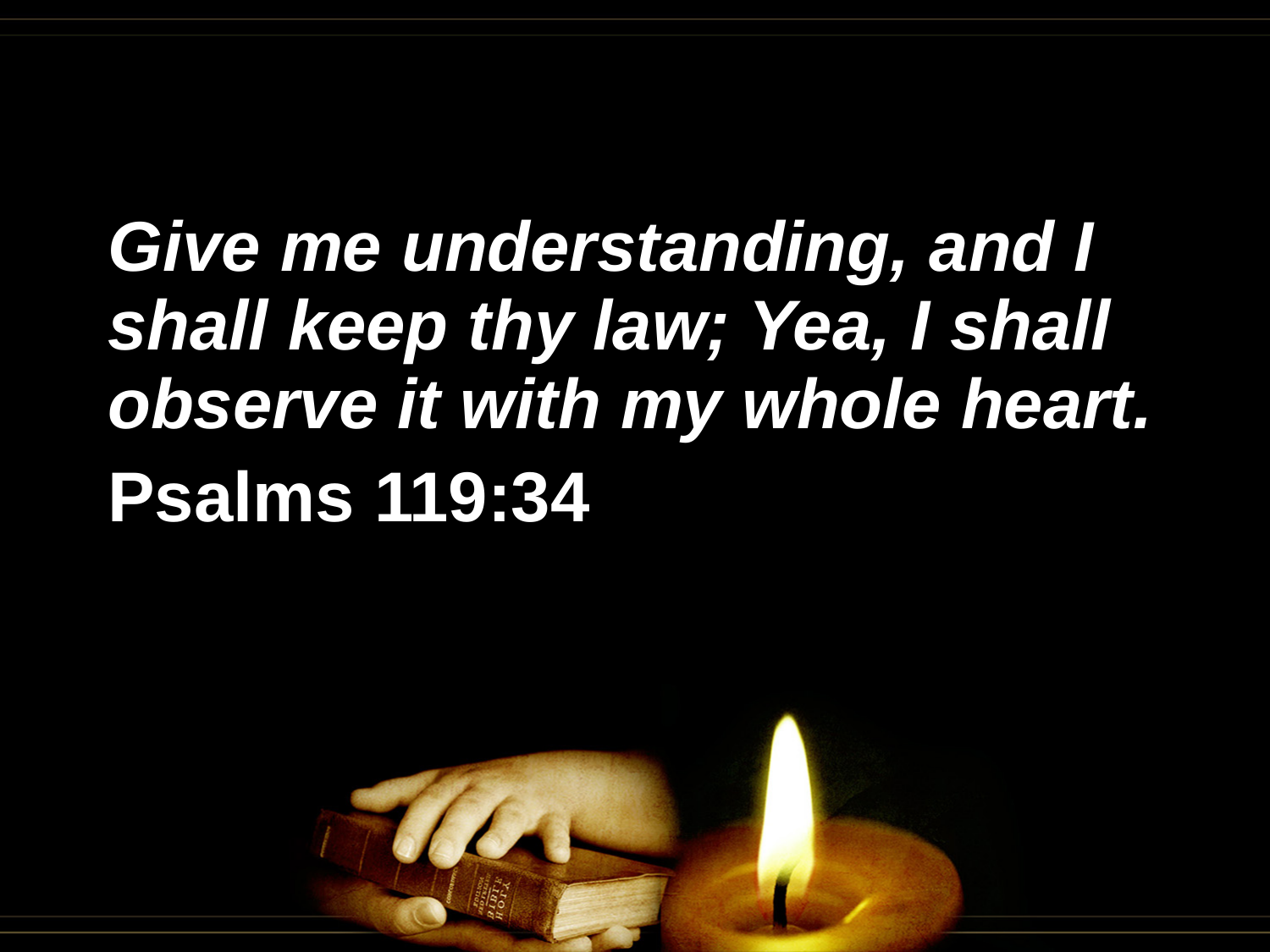

Give me understanding, and I shall keep thy law; Yea, I shall observe it with my whole heart.
Psalms 119:34